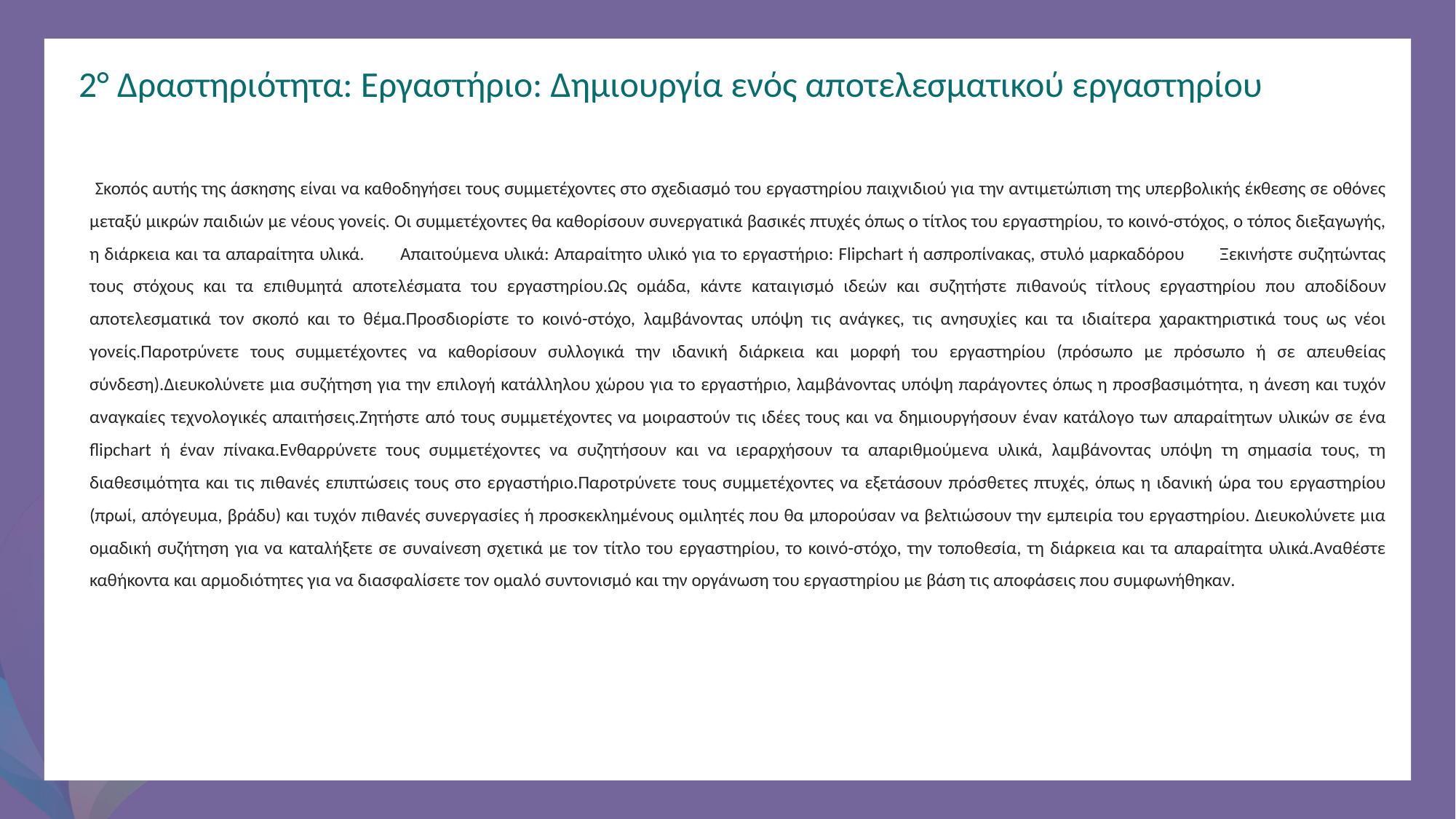

2° Δραστηριότητα: Εργαστήριο: Δημιουργία ενός αποτελεσματικού εργαστηρίου
       Σκοπός αυτής της άσκησης είναι να καθοδηγήσει τους συμμετέχοντες στο σχεδιασμό του εργαστηρίου παιχνιδιού για την αντιμετώπιση της υπερβολικής έκθεσης σε οθόνες μεταξύ μικρών παιδιών με νέους γονείς. Οι συμμετέχοντες θα καθορίσουν συνεργατικά βασικές πτυχές όπως ο τίτλος του εργαστηρίου, το κοινό-στόχος, ο τόπος διεξαγωγής, η διάρκεια και τα απαραίτητα υλικά.       Απαιτούμενα υλικά: Απαραίτητο υλικό για το εργαστήριο: Flipchart ή ασπροπίνακας, στυλό μαρκαδόρου       Ξεκινήστε συζητώντας τους στόχους και τα επιθυμητά αποτελέσματα του εργαστηρίου.Ως ομάδα, κάντε καταιγισμό ιδεών και συζητήστε πιθανούς τίτλους εργαστηρίου που αποδίδουν αποτελεσματικά τον σκοπό και το θέμα.Προσδιορίστε το κοινό-στόχο, λαμβάνοντας υπόψη τις ανάγκες, τις ανησυχίες και τα ιδιαίτερα χαρακτηριστικά τους ως νέοι γονείς.Παροτρύνετε τους συμμετέχοντες να καθορίσουν συλλογικά την ιδανική διάρκεια και μορφή του εργαστηρίου (πρόσωπο με πρόσωπο ή σε απευθείας σύνδεση).Διευκολύνετε μια συζήτηση για την επιλογή κατάλληλου χώρου για το εργαστήριο, λαμβάνοντας υπόψη παράγοντες όπως η προσβασιμότητα, η άνεση και τυχόν αναγκαίες τεχνολογικές απαιτήσεις.Ζητήστε από τους συμμετέχοντες να μοιραστούν τις ιδέες τους και να δημιουργήσουν έναν κατάλογο των απαραίτητων υλικών σε ένα flipchart ή έναν πίνακα.Ενθαρρύνετε τους συμμετέχοντες να συζητήσουν και να ιεραρχήσουν τα απαριθμούμενα υλικά, λαμβάνοντας υπόψη τη σημασία τους, τη διαθεσιμότητα και τις πιθανές επιπτώσεις τους στο εργαστήριο.Παροτρύνετε τους συμμετέχοντες να εξετάσουν πρόσθετες πτυχές, όπως η ιδανική ώρα του εργαστηρίου (πρωί, απόγευμα, βράδυ) και τυχόν πιθανές συνεργασίες ή προσκεκλημένους ομιλητές που θα μπορούσαν να βελτιώσουν την εμπειρία του εργαστηρίου. Διευκολύνετε μια ομαδική συζήτηση για να καταλήξετε σε συναίνεση σχετικά με τον τίτλο του εργαστηρίου, το κοινό-στόχο, την τοποθεσία, τη διάρκεια και τα απαραίτητα υλικά.Αναθέστε καθήκοντα και αρμοδιότητες για να διασφαλίσετε τον ομαλό συντονισμό και την οργάνωση του εργαστηρίου με βάση τις αποφάσεις που συμφωνήθηκαν.